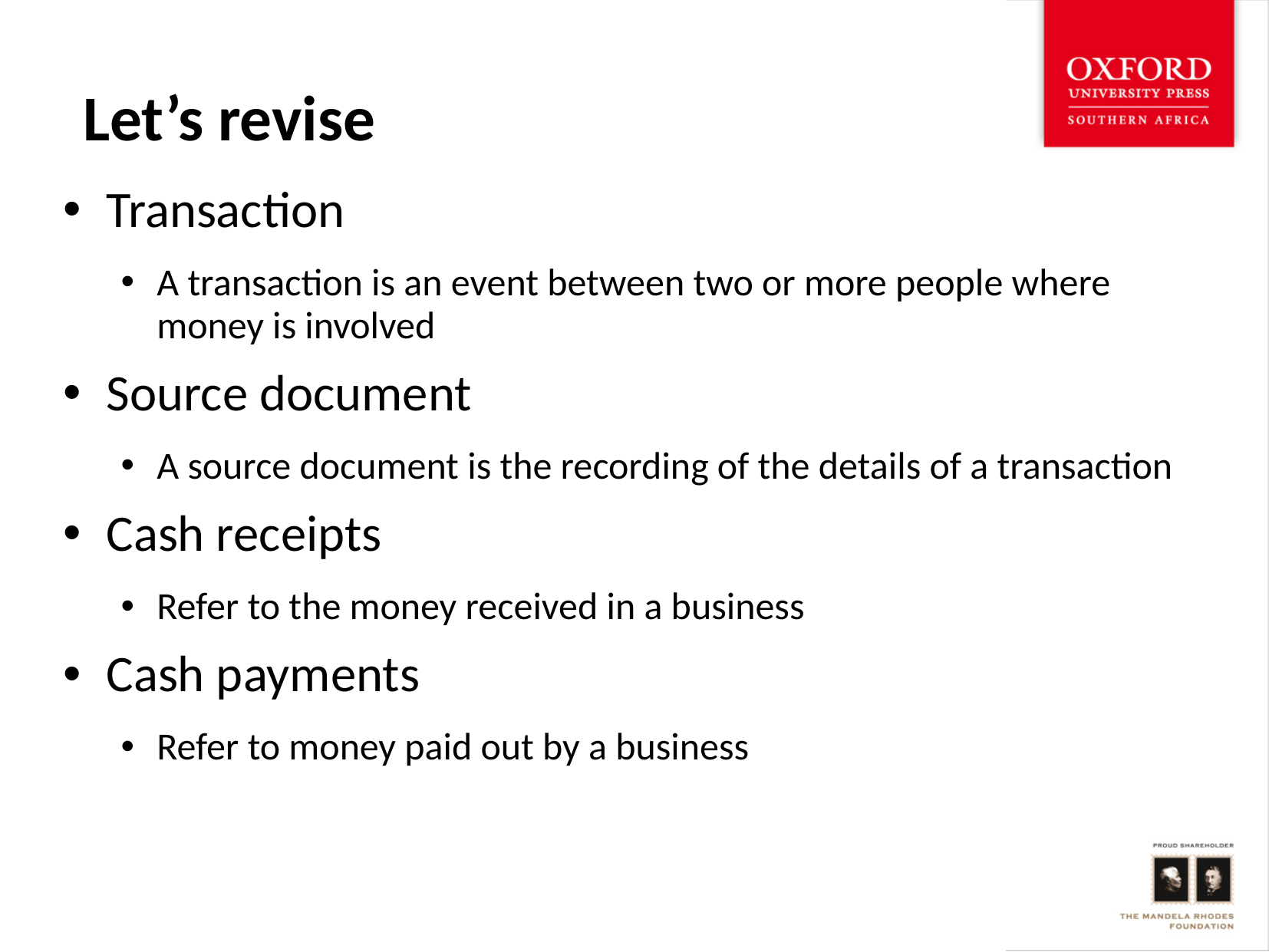

# Let’s revise
Transaction
A transaction is an event between two or more people where money is involved
Source document
A source document is the recording of the details of a transaction
Cash receipts
Refer to the money received in a business
Cash payments
Refer to money paid out by a business